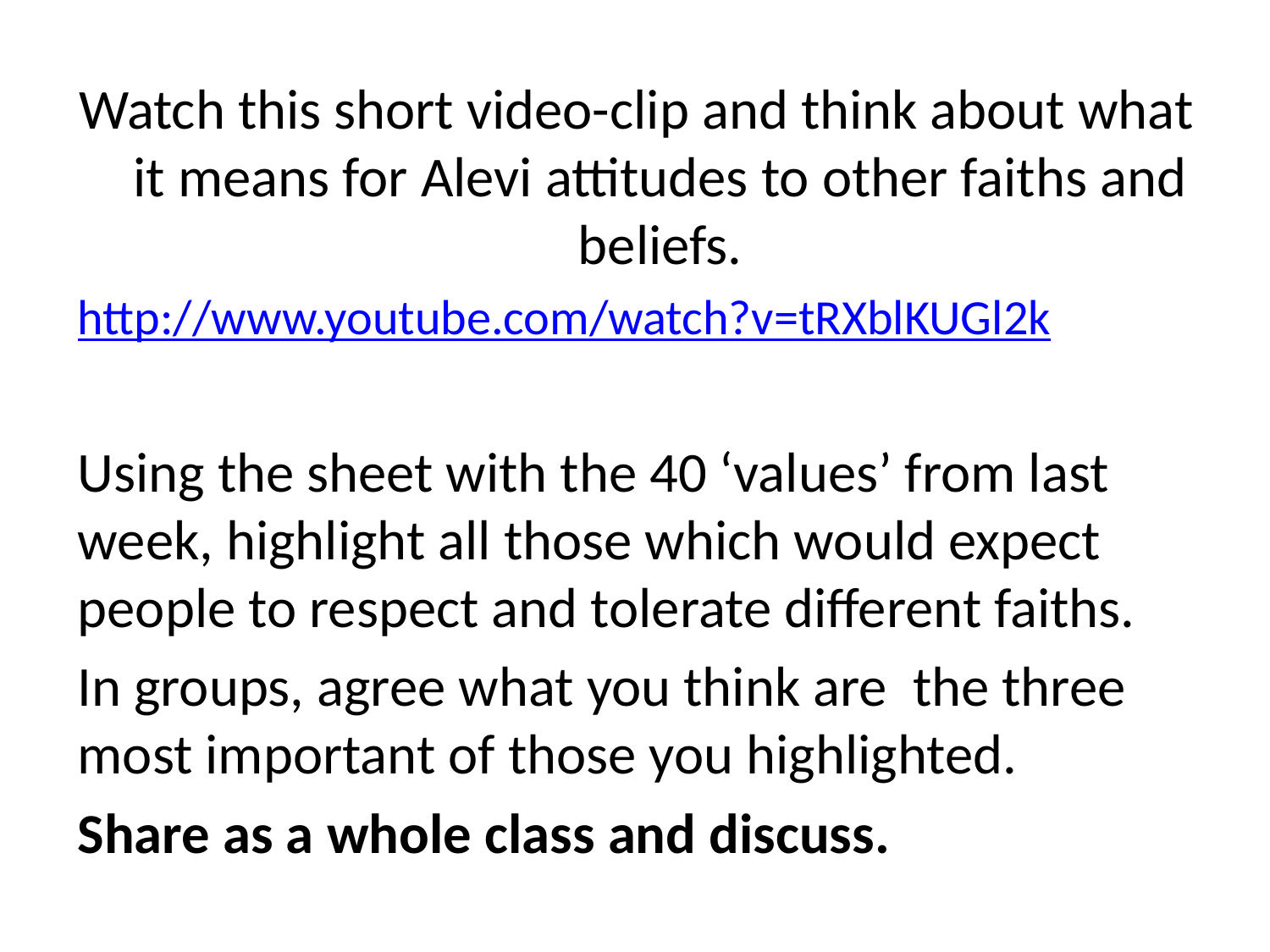

Watch this short video-clip and think about what it means for Alevi attitudes to other faiths and beliefs.
http://www.youtube.com/watch?v=tRXblKUGl2k

Using the sheet with the 40 ‘values’ from last week, highlight all those which would expect people to respect and tolerate different faiths.
In groups, agree what you think are  the three most important of those you highlighted.
Share as a whole class and discuss.